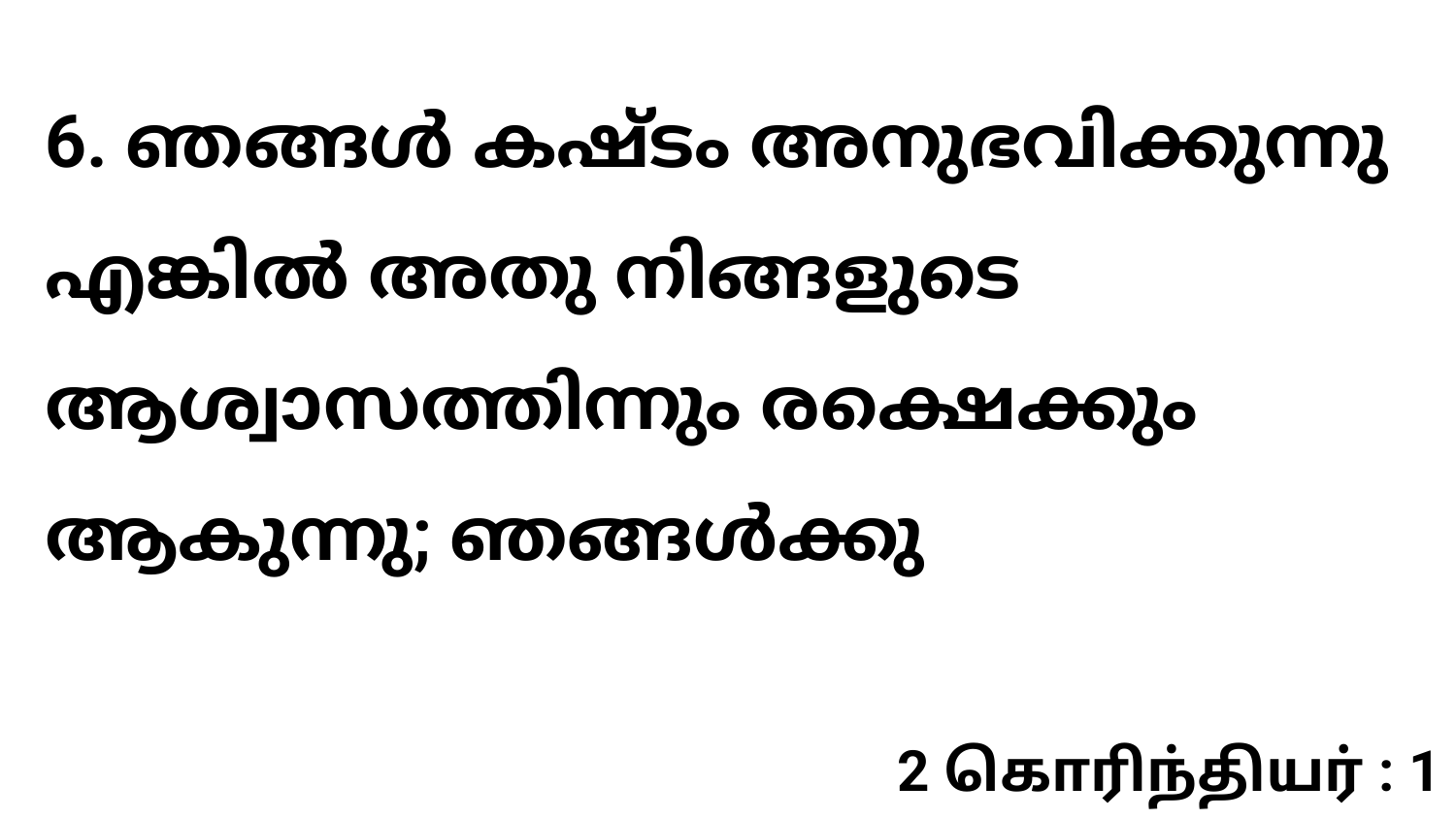

6. ഞങ്ങൾ കഷ്ടം അനുഭവിക്കുന്നു എങ്കിൽ അതു നിങ്ങളുടെ ആശ്വാസത്തിന്നും രക്ഷെക്കും ആകുന്നു; ഞങ്ങൾക്കു
2 கொரிந்தியர் : 1